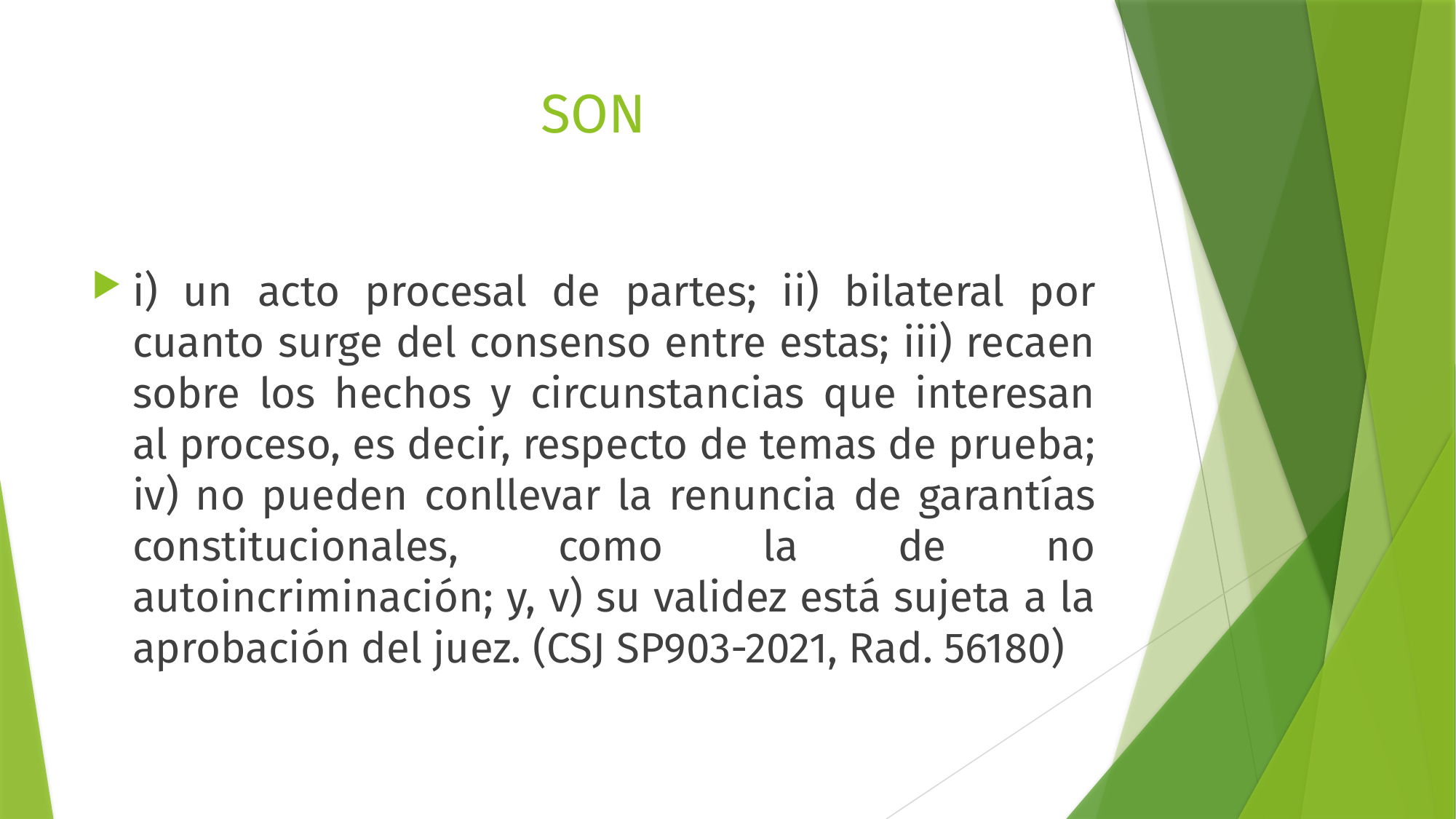

# SON
i) un acto procesal de partes; ii) bilateral por cuanto surge del consenso entre estas; iii) recaen sobre los hechos y circunstancias que interesan al proceso, es decir, respecto de temas de prueba; iv) no pueden conllevar la renuncia de garantías constitucionales, como la de no autoincriminación; y, v) su validez está sujeta a la aprobación del juez. (CSJ SP903-2021, Rad. 56180)